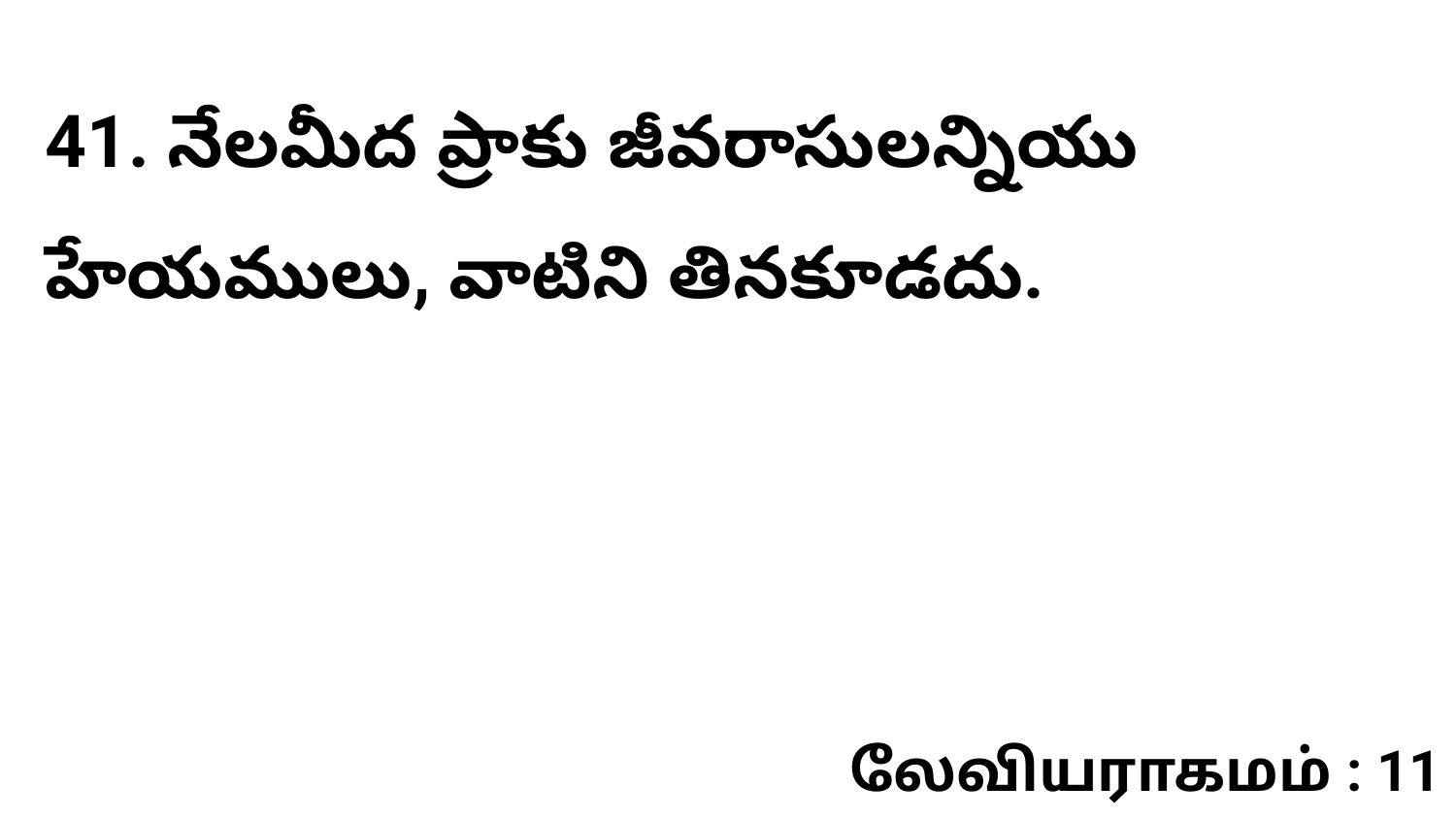

41. నేలమీద ప్రాకు జీవరాసులన్నియు హేయములు, వాటిని తినకూడదు.
லேவியராகமம் : 11